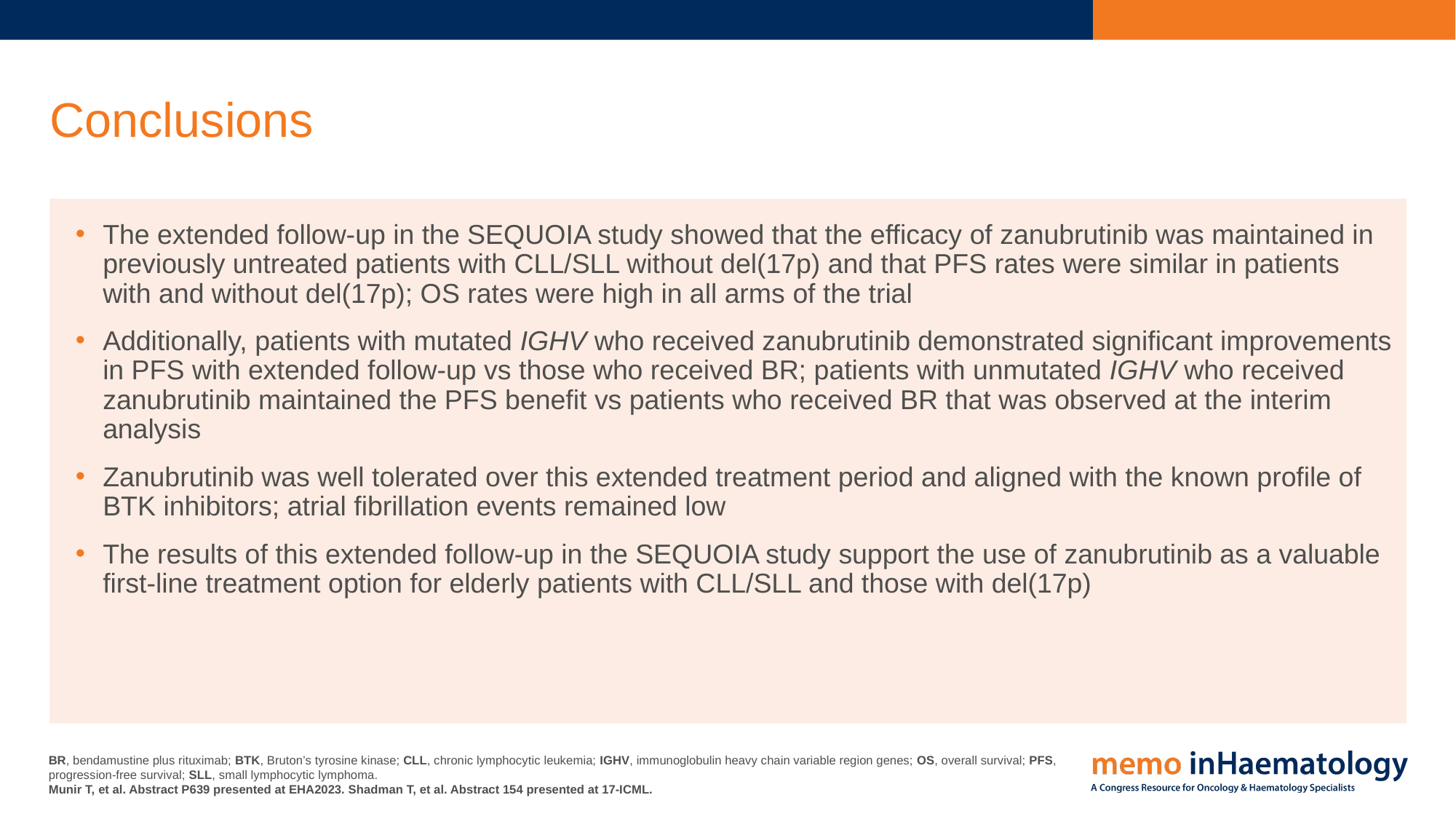

# Conclusions
The extended follow-up in the SEQUOIA study showed that the efficacy of zanubrutinib was maintained in previously untreated patients with CLL/SLL without del(17p) and that PFS rates were similar in patients with and without del(17p); OS rates were high in all arms of the trial
Additionally, patients with mutated IGHV who received zanubrutinib demonstrated significant improvements in PFS with extended follow-up vs those who received BR; patients with unmutated IGHV who received zanubrutinib maintained the PFS benefit vs patients who received BR that was observed at the interim analysis
Zanubrutinib was well tolerated over this extended treatment period and aligned with the known profile of BTK inhibitors; atrial fibrillation events remained low
The results of this extended follow-up in the SEQUOIA study support the use of zanubrutinib as a valuable first-line treatment option for elderly patients with CLL/SLL and those with del(17p)

BR, bendamustine plus rituximab; BTK, Bruton’s tyrosine kinase; CLL, chronic lymphocytic leukemia; IGHV, immunoglobulin heavy chain variable region genes; OS, overall survival; PFS, progression-free survival; SLL, small lymphocytic lymphoma.
Munir T, et al. Abstract P639 presented at EHA2023. Shadman T, et al. Abstract 154 presented at 17-ICML.